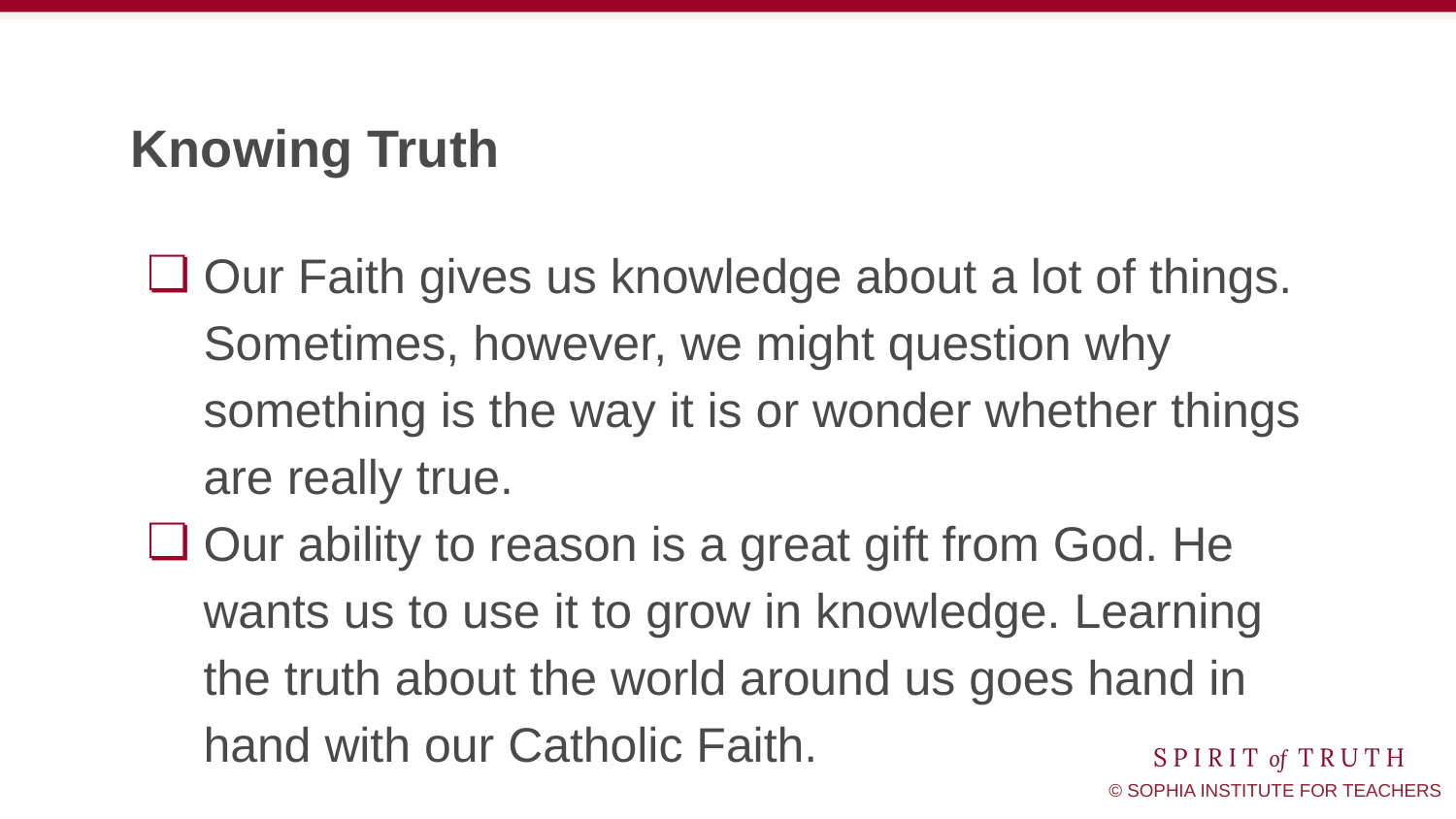

# Knowing Truth
Our Faith gives us knowledge about a lot of things. Sometimes, however, we might question why something is the way it is or wonder whether things are really true.
Our ability to reason is a great gift from God. He wants us to use it to grow in knowledge. Learning the truth about the world around us goes hand in hand with our Catholic Faith.